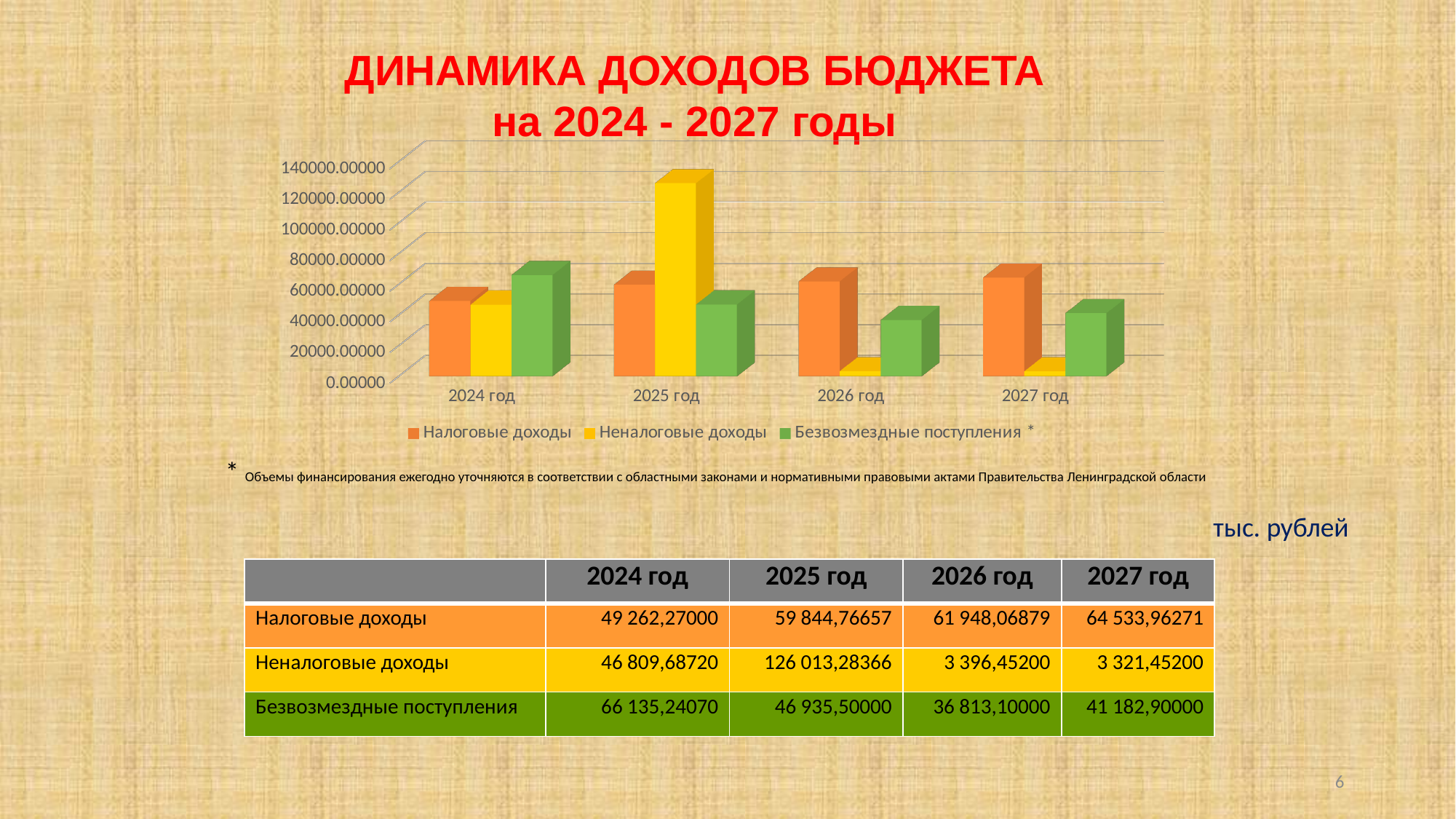

ДИНАМИКА ДОХОДОВ БЮДЖЕТА
на 2024 - 2027 годы

[unsupported chart]

* Объемы финансирования ежегодно уточняются в соответствии с областными законами и нормативными правовыми актами Правительства Ленинградской области
тыс. рублей
|  | 2024 год | 2025 год | 2026 год | 2027 год |
| --- | --- | --- | --- | --- |
| Налоговые доходы | 49 262,27000 | 59 844,76657 | 61 948,06879 | 64 533,96271 |
| Неналоговые доходы | 46 809,68720 | 126 013,28366 | 3 396,45200 | 3 321,45200 |
| Безвозмездные поступления | 66 135,24070 | 46 935,50000 | 36 813,10000 | 41 182,90000 |
6